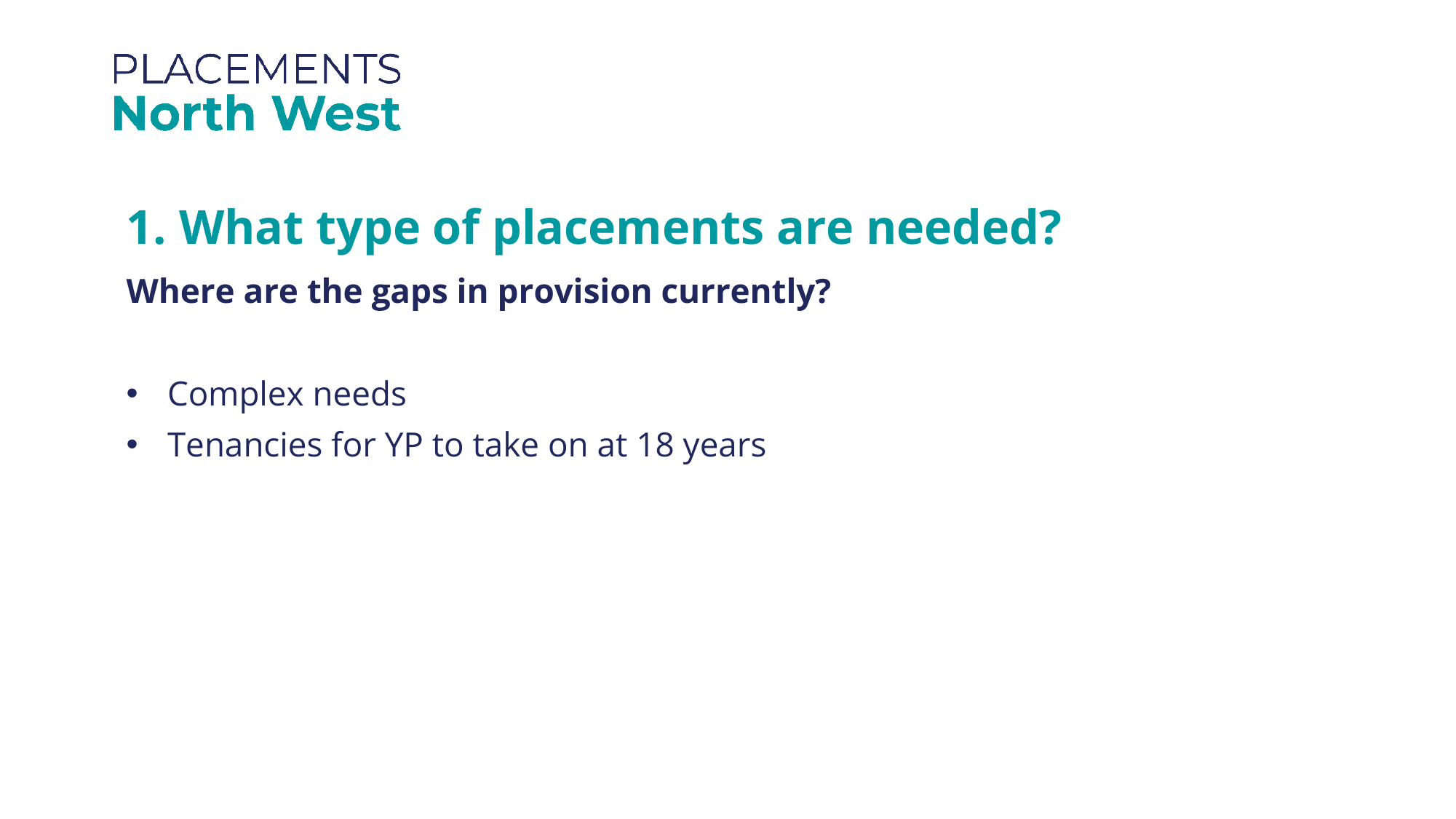

1. What type of placements are needed?
Where are the gaps in provision currently?

Complex needs
Tenancies for YP to take on at 18 years